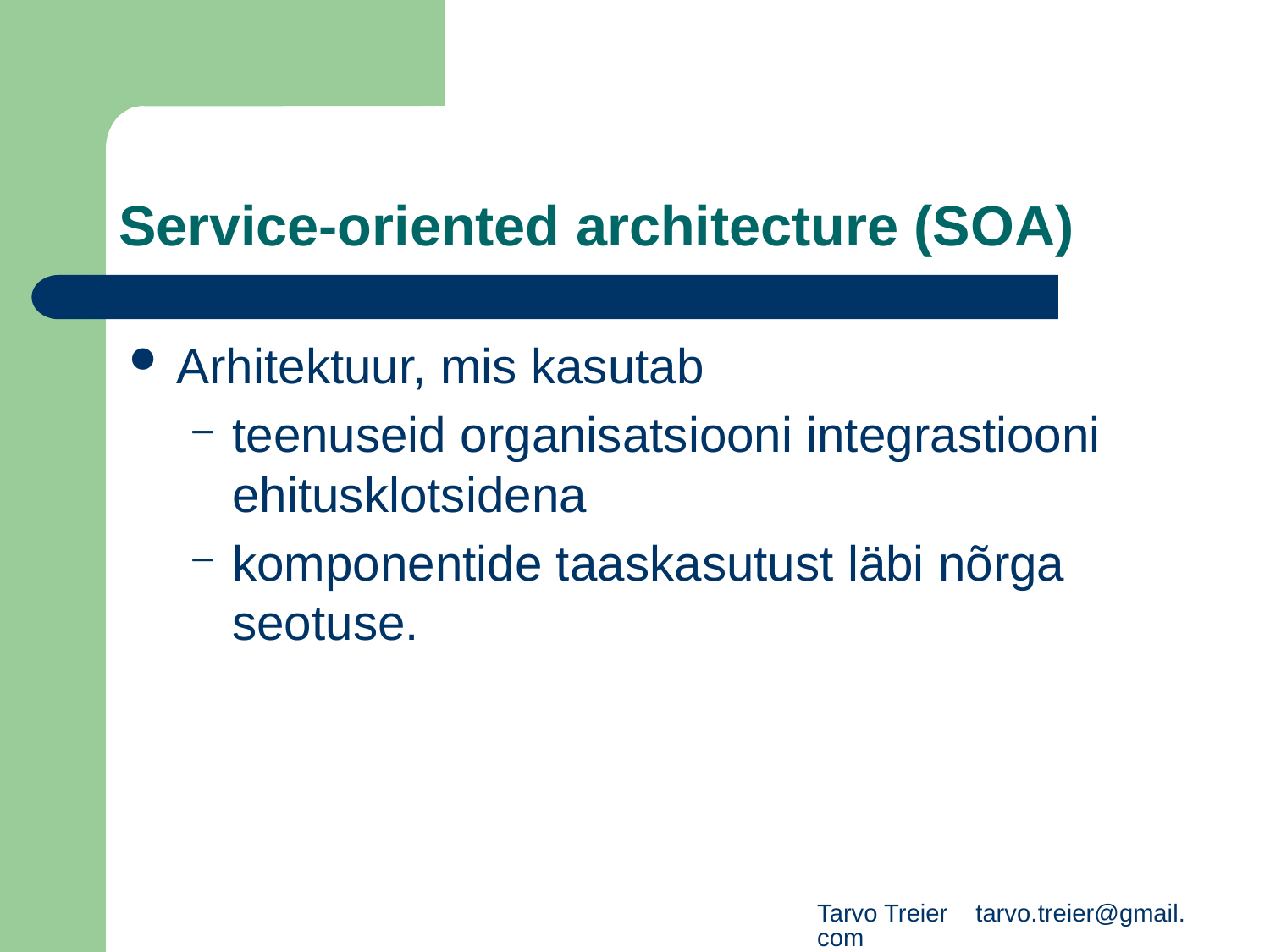

# Service-oriented architecture (SOA)
Arhitektuur, mis kasutab
teenuseid organisatsiooni integrastiooni ehitusklotsidena
komponentide taaskasutust läbi nõrga seotuse.
Tarvo Treier    tarvo.treier@gmail.com